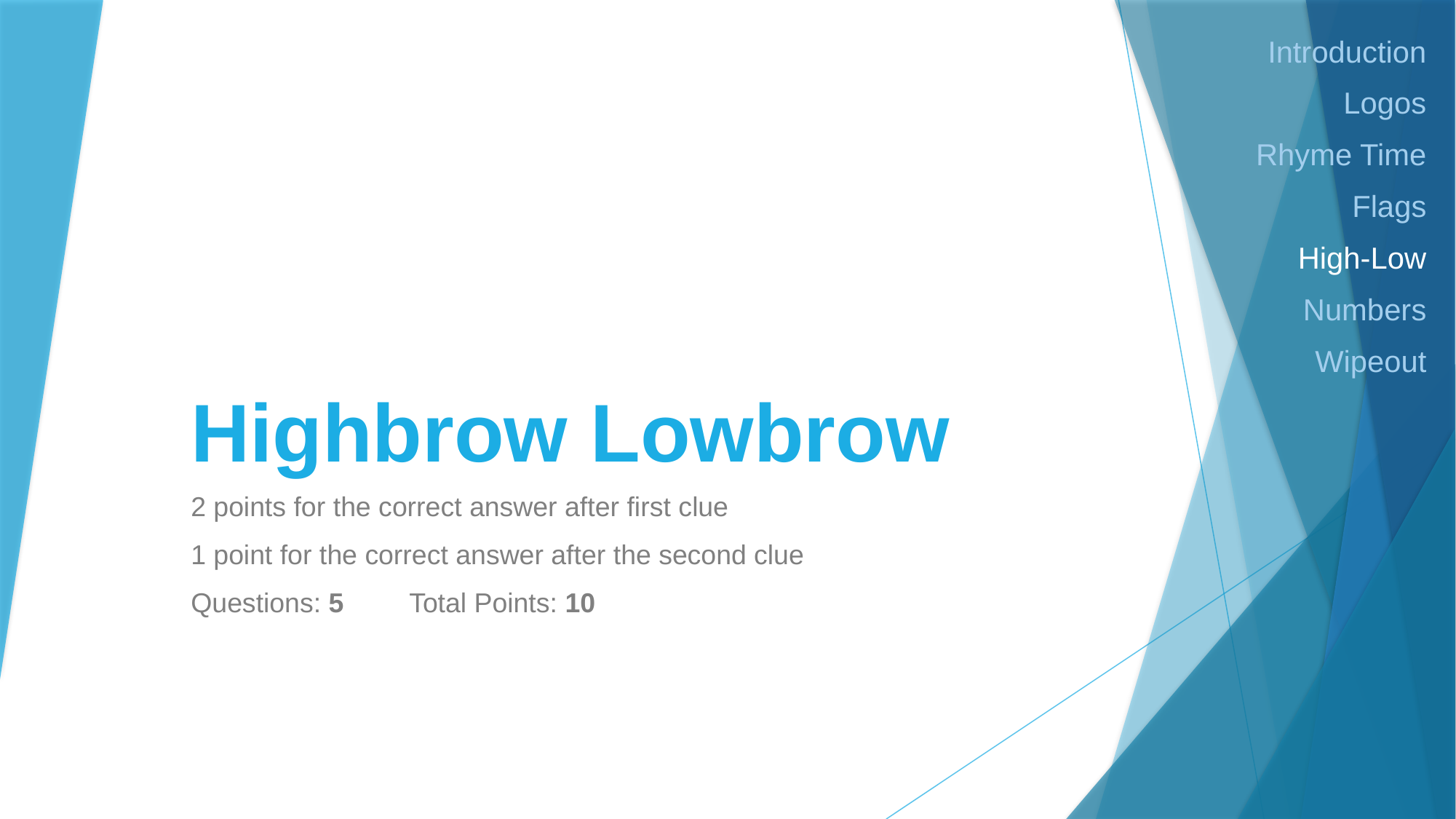

Introduction
Logos
Rhyme Time
Flags
High-Low
Numbers
Wipeout
# Highbrow Lowbrow
2 points for the correct answer after first clue
1 point for the correct answer after the second clue
Questions: 5	Total Points: 10